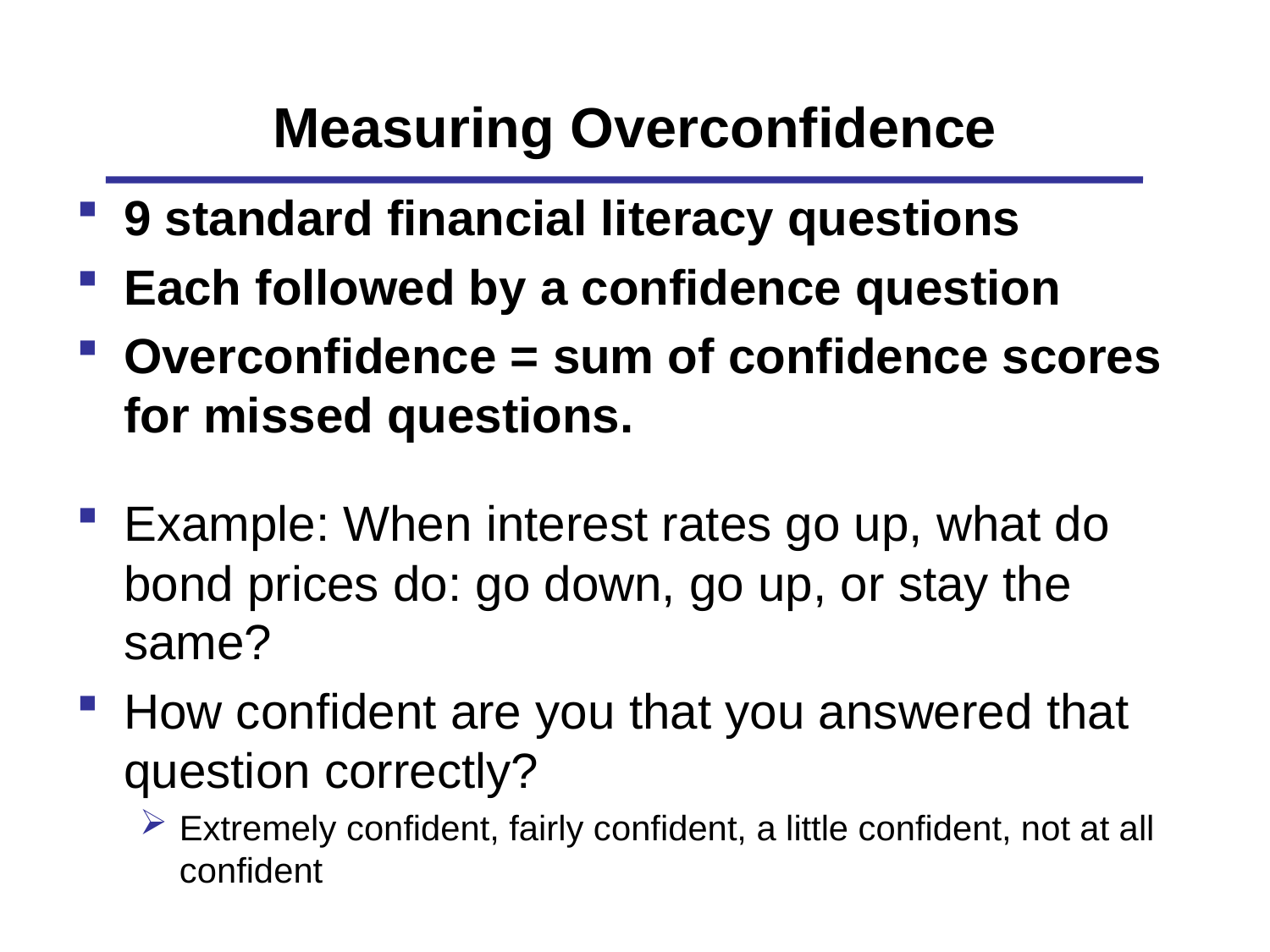

# Measuring Overconfidence
9 standard financial literacy questions
Each followed by a confidence question
Overconfidence = sum of confidence scores for missed questions.

Example: When interest rates go up, what do bond prices do: go down, go up, or stay the same?
How confident are you that you answered that question correctly?
Extremely confident, fairly confident, a little confident, not at all confident
16